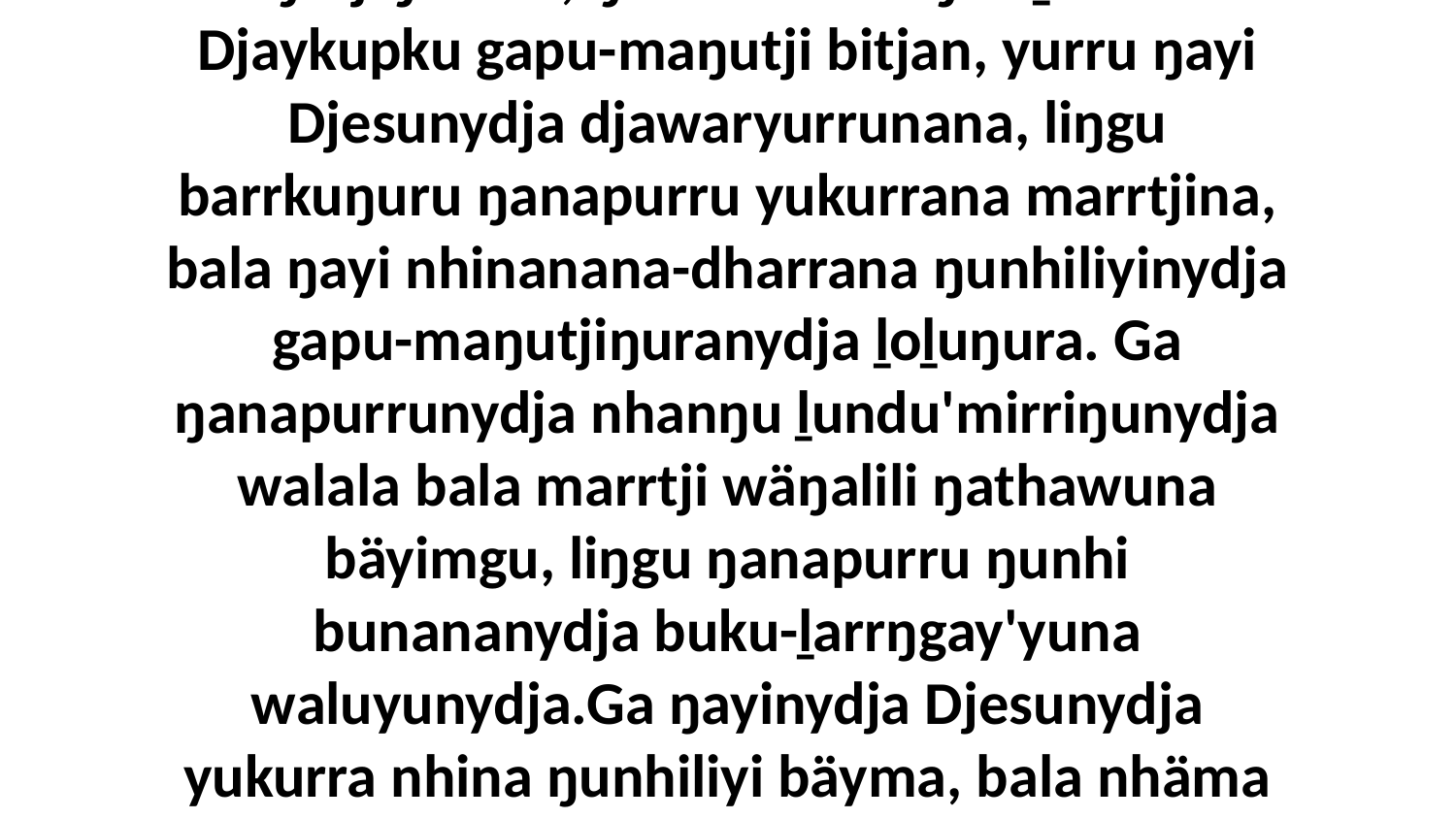

6-8 Ŋunhiliyina wäŋaŋura gapu yukurra buwal-wuwalyundja munatha'ŋurunydja, bala yolŋuyu walalay dhuḻ'yurruna ḻiw'maraŋalana ŋunhiyina ŋarŋga gapumirrina.Yo, Djesu ga ŋanapurru nhanŋu ḻundu'mirriŋu walala bunana ŋunhilina gapu-maŋutjiŋurana, ŋunhi walala ŋuli ḻakarama Djaykupku gapu-maŋutji bitjan, yurru ŋayi Djesunydja djawaryurrunana, liŋgu barrkuŋuru ŋanapurru yukurrana marrtjina, bala ŋayi nhinanana-dharrana ŋunhiliyinydja gapu-maŋutjiŋuranydja ḻoḻuŋura. Ga ŋanapurrunydja nhanŋu ḻundu'mirriŋunydja walala bala marrtji wäŋalili ŋathawuna bäyimgu, liŋgu ŋanapurru ŋunhi bunananydja buku-ḻarrŋgay'yuna waluyunydja.Ga ŋayinydja Djesunydja yukurra nhina ŋunhiliyi bäyma, bala nhäma ŋayi miyalknhana, ŋayi marrtji-nhina gapuwu dhiṯthunarawu, yurru ŋayi ŋunhi miyalktja Djamariyawuy bäpurruny'tja. Marrtjinanydja ŋayi lili, bala bunanana, bala ŋayi Djesuyunydja waŋana ŋanya, ŋäŋ'thunna gapuwuna, “Way miyalk ga', gapu ŋarraku wekaŋa,” bitjanna.